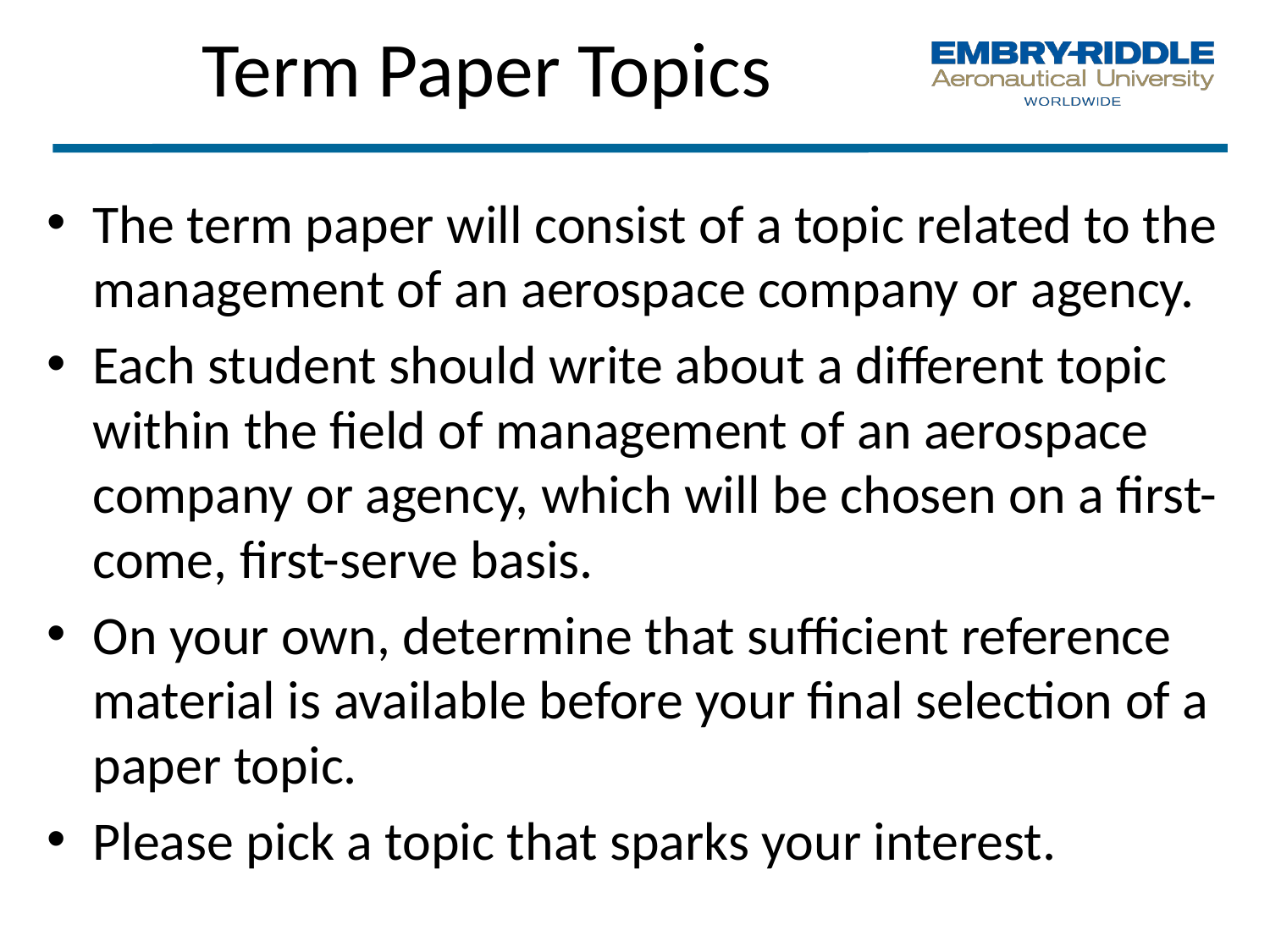

Term Paper Topics
The term paper will consist of a topic related to the management of an aerospace company or agency.
Each student should write about a different topic within the field of management of an aerospace company or agency, which will be chosen on a first-come, first-serve basis.
On your own, determine that sufficient reference material is available before your final selection of a paper topic.
Please pick a topic that sparks your interest.